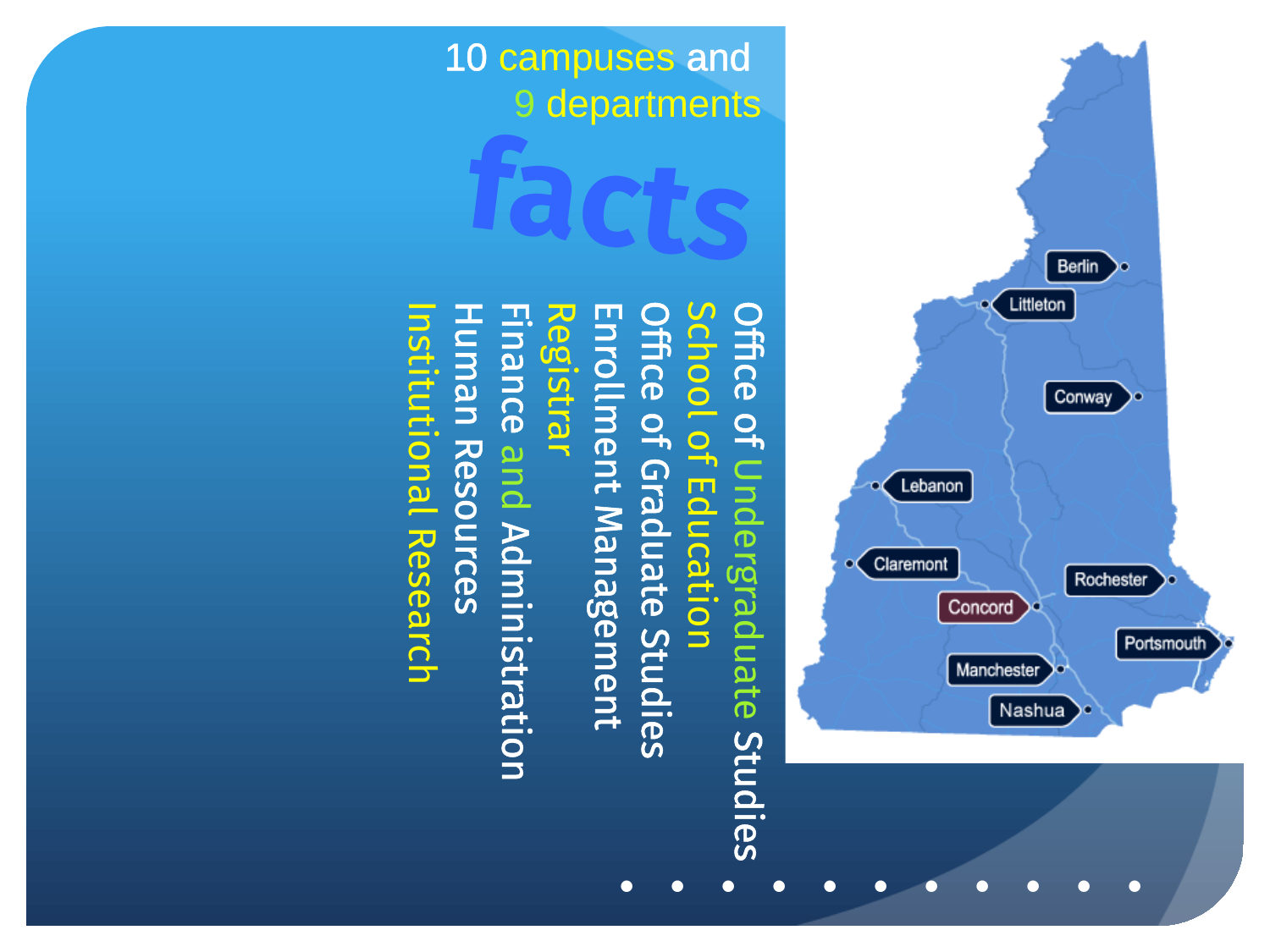

10 campuses and
9 departments

facts
# Office of Undergraduate Studies School of Education Office of Graduate Studies Enrollment Management Registrar Finance and Administration Human Resources Institutional Research